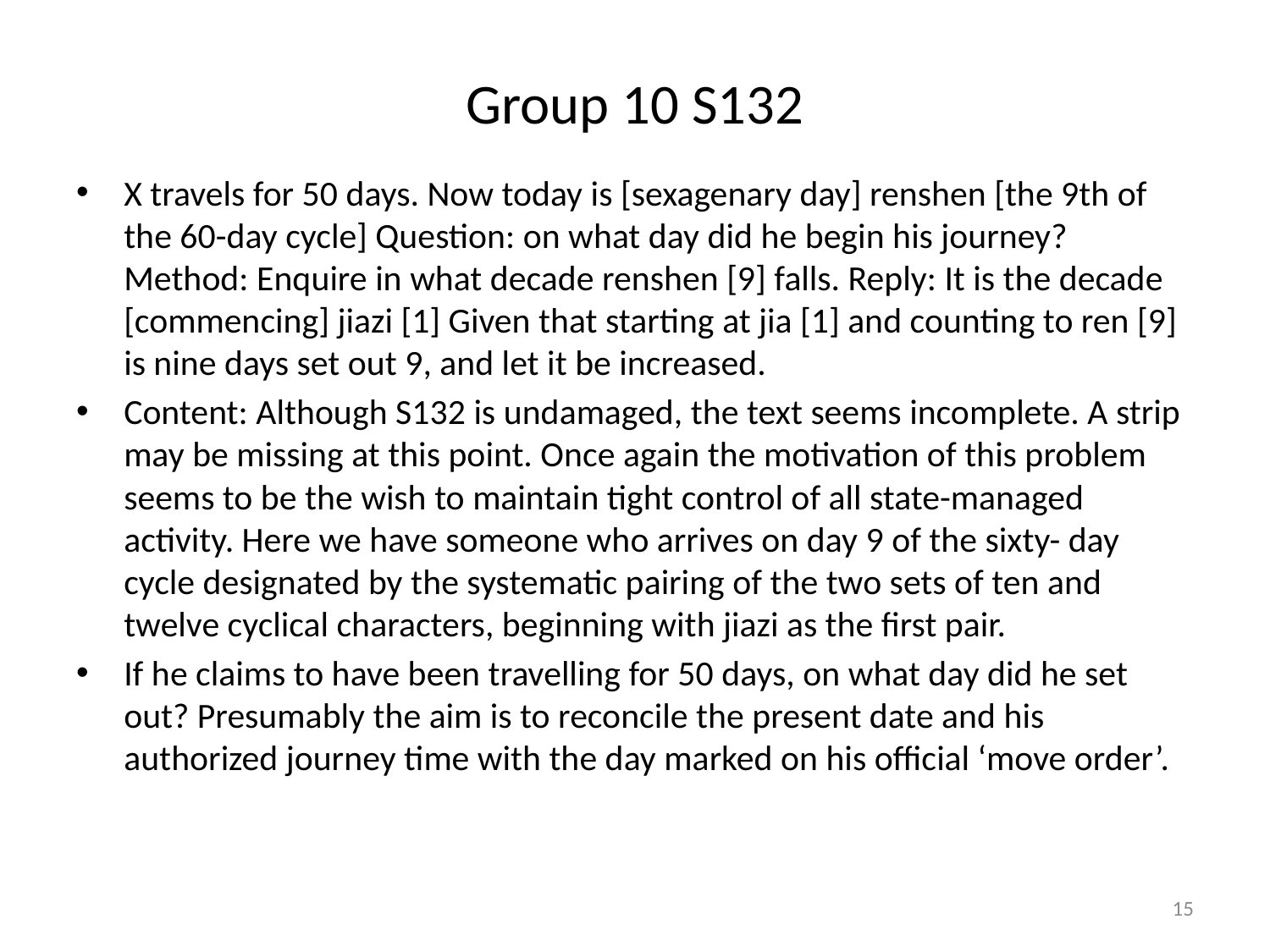

# Group 10 S132
X travels for 50 days. Now today is [sexagenary day] renshen [the 9th of the 60-day cycle] Question: on what day did he begin his journey? Method: Enquire in what decade renshen [9] falls. Reply: It is the decade [commencing] jiazi [1] Given that starting at jia [1] and counting to ren [9] is nine days set out 9, and let it be increased.
Content: Although S132 is undamaged, the text seems incomplete. A strip may be missing at this point. Once again the motivation of this problem seems to be the wish to maintain tight control of all state-managed activity. Here we have someone who arrives on day 9 of the sixty- day cycle designated by the systematic pairing of the two sets of ten and twelve cyclical characters, beginning with jiazi as the first pair.
If he claims to have been travelling for 50 days, on what day did he set out? Presumably the aim is to reconcile the present date and his authorized journey time with the day marked on his official ‘move order’.
15